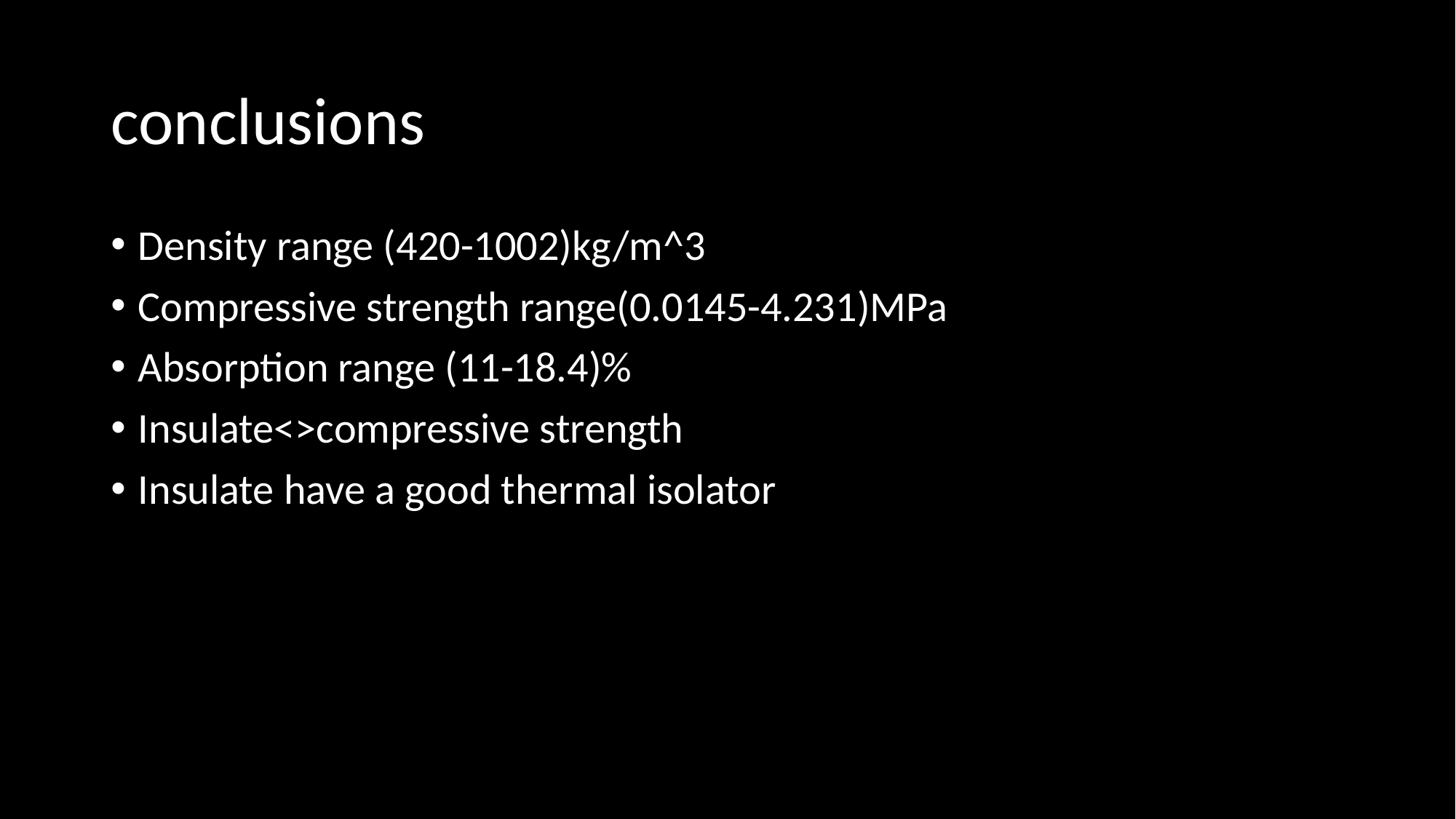

# conclusions
Density range (420-1002)kg/m^3
Compressive strength range(0.0145-4.231)MPa
Absorption range (11-18.4)%
Insulate<>compressive strength
Insulate have a good thermal isolator